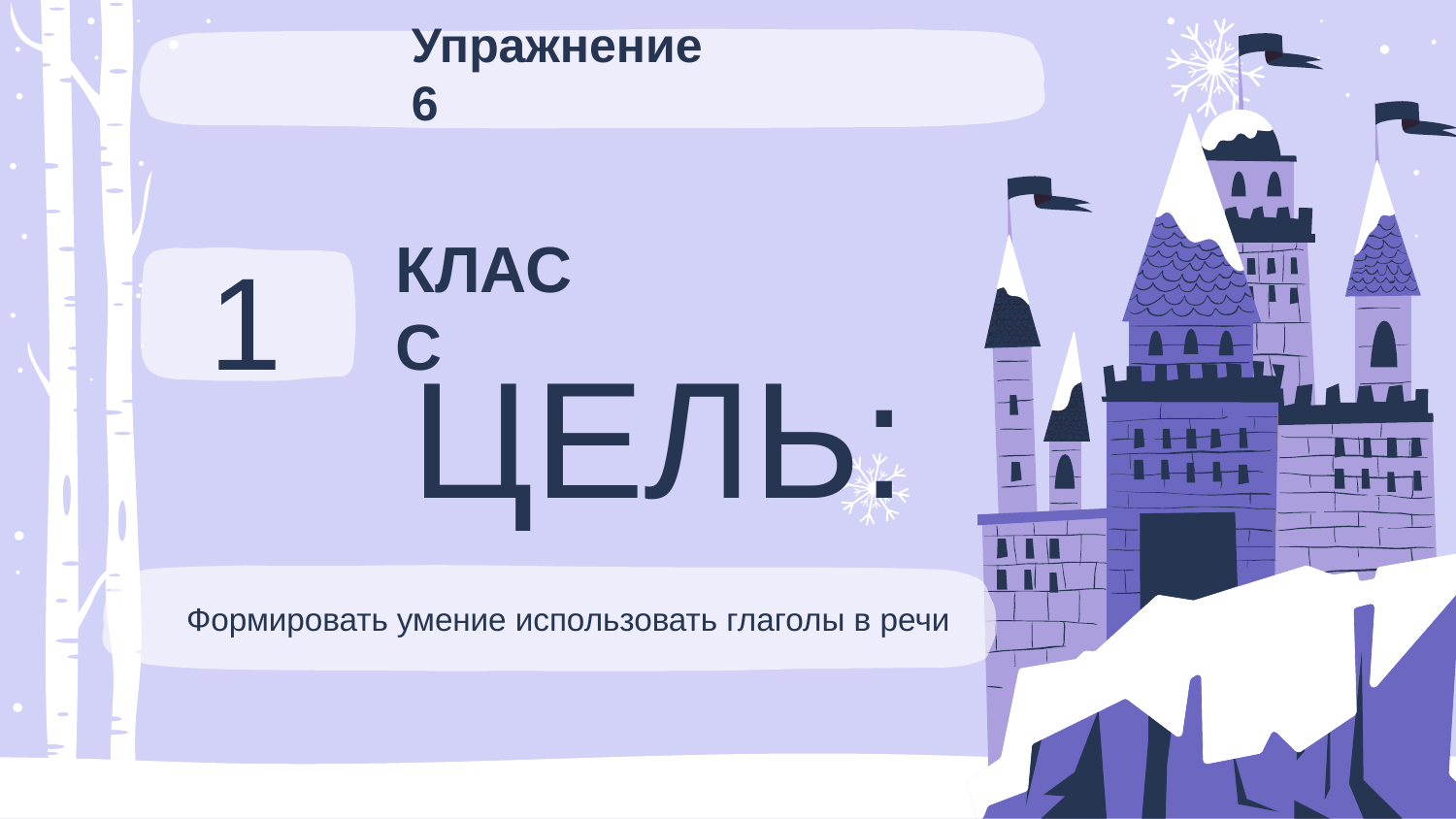

Упражнение 6

# 1
КЛАСС
ЦЕЛЬ:

Формировать умение использовать глаголы в речи